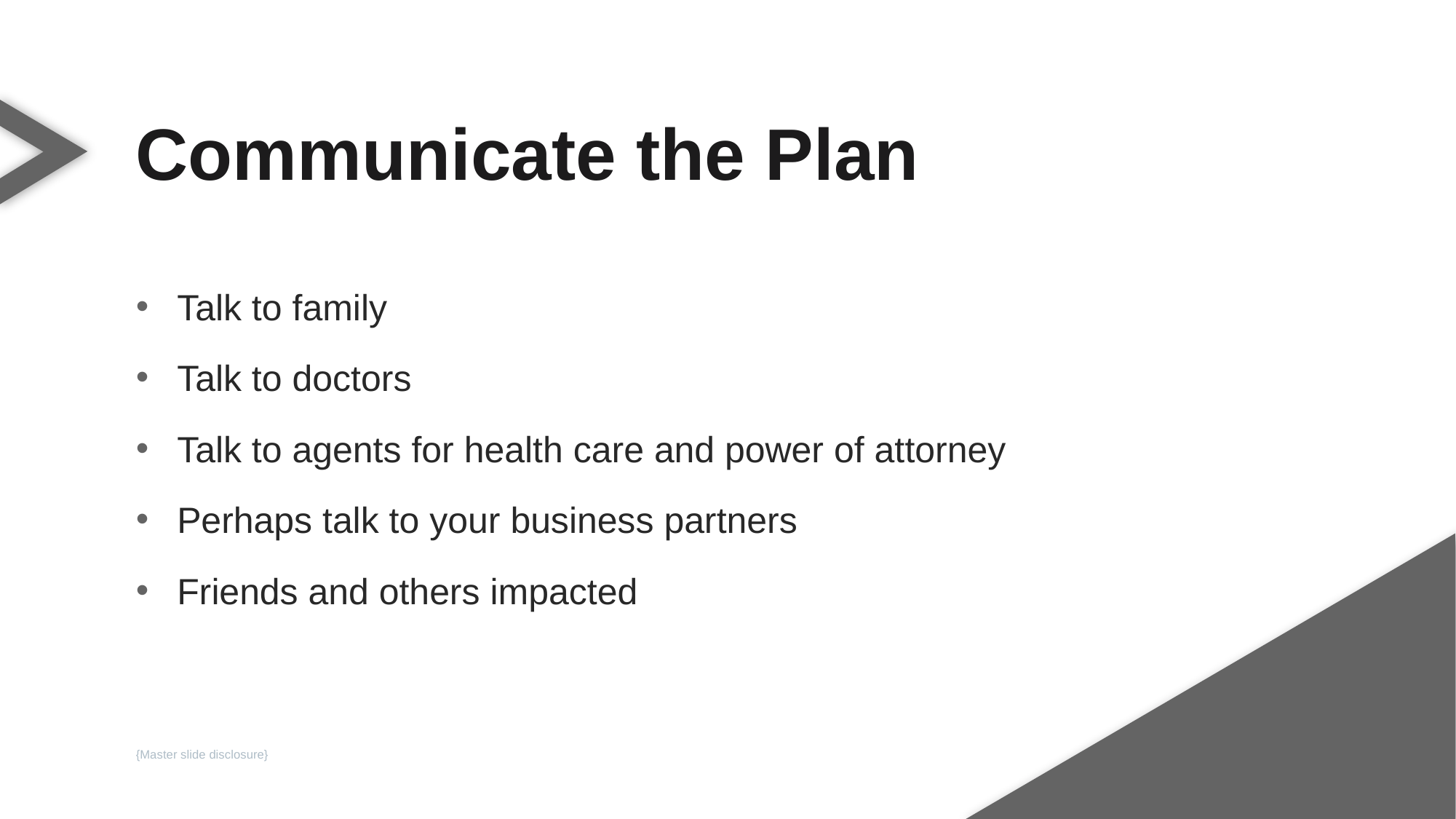

Communicate the Plan
Talk to family
Talk to doctors
Talk to agents for health care and power of attorney
Perhaps talk to your business partners
Friends and others impacted